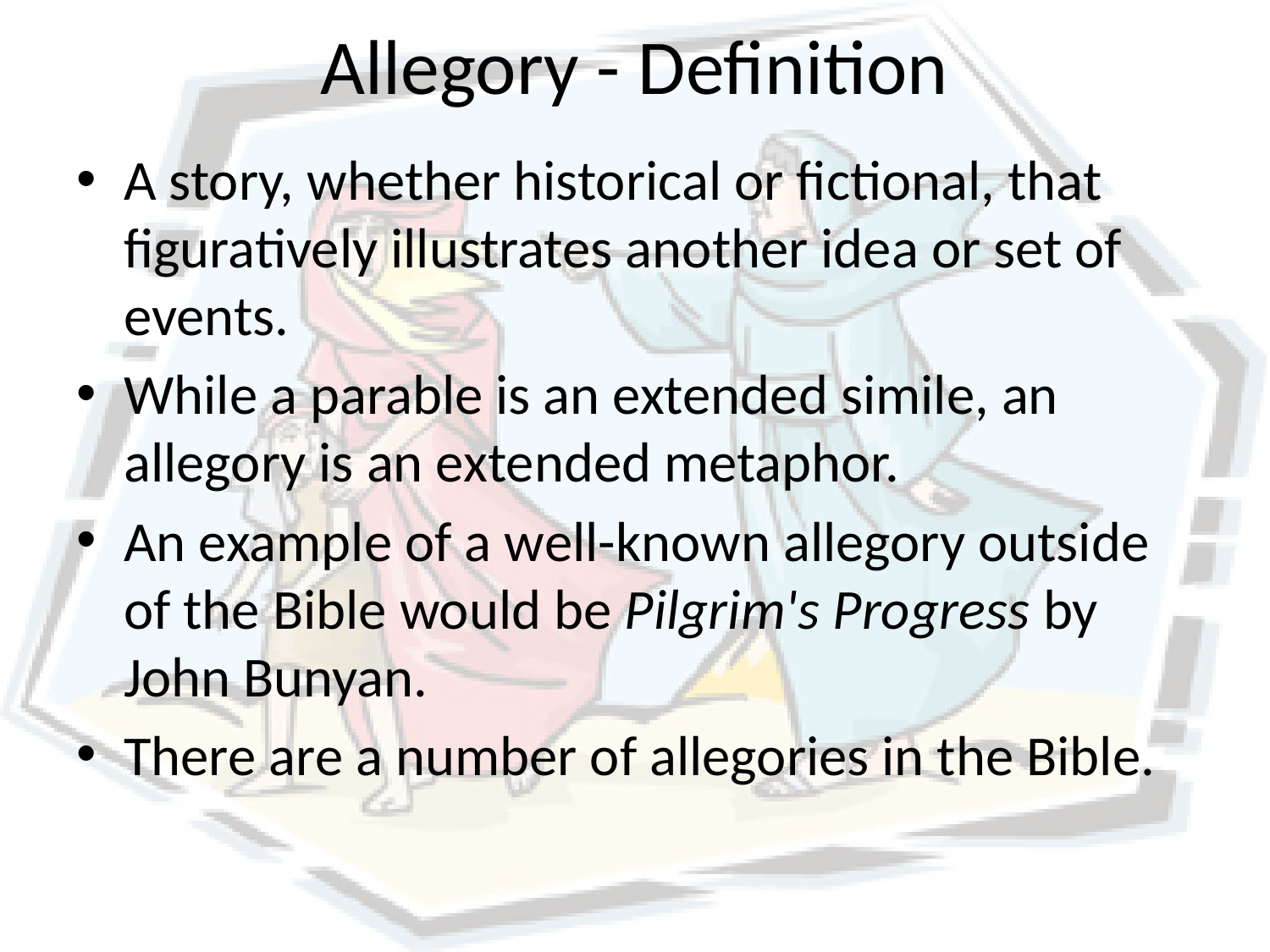

# Allegory - Definition
A story, whether historical or fictional, that figuratively illustrates another idea or set of events.
While a parable is an extended simile, an allegory is an extended metaphor.
An example of a well-known allegory outside of the Bible would be Pilgrim's Progress by John Bunyan.
There are a number of allegories in the Bible.